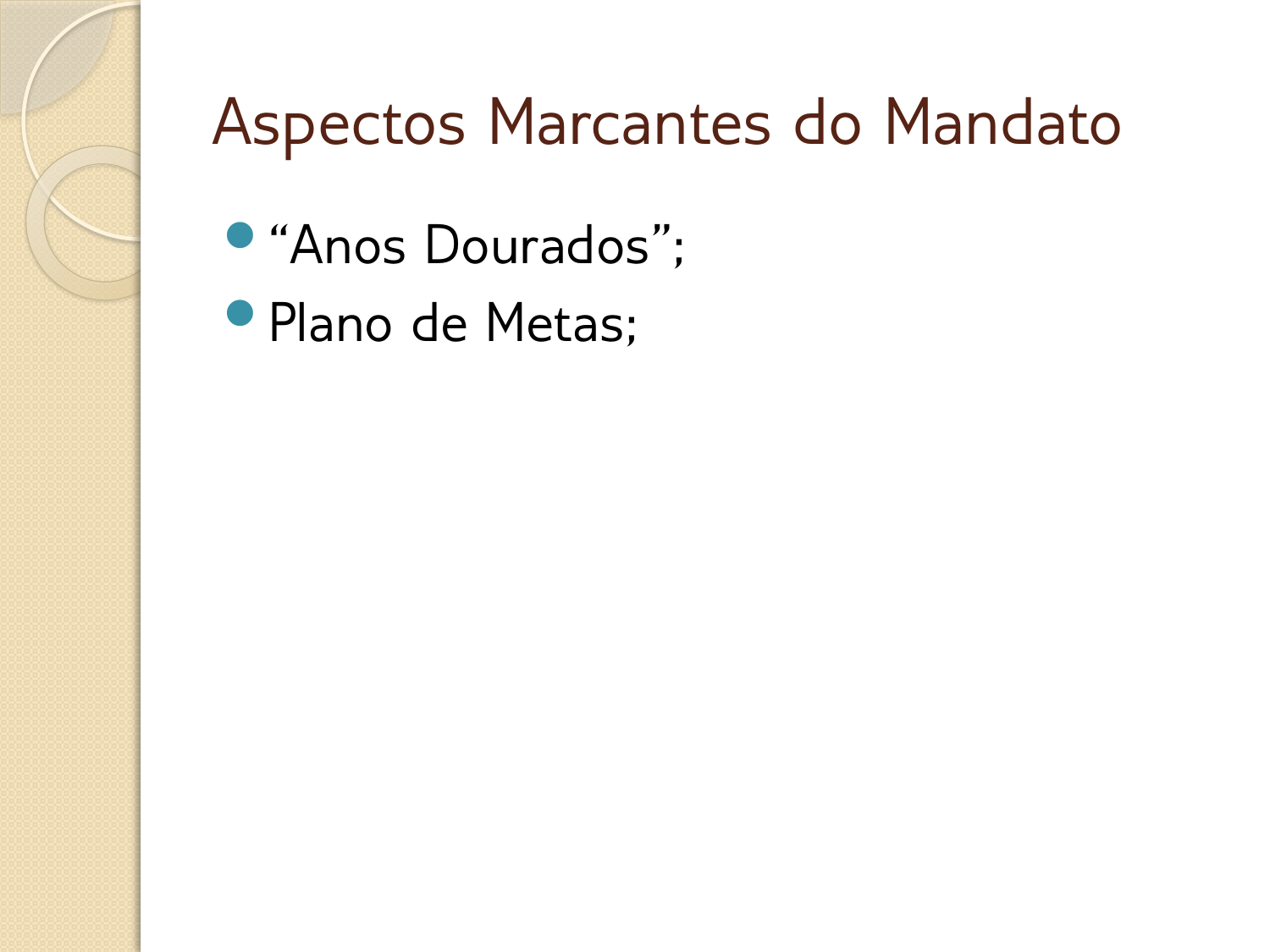

# Aspectos Marcantes do Mandato
“Anos Dourados”;
Plano de Metas;